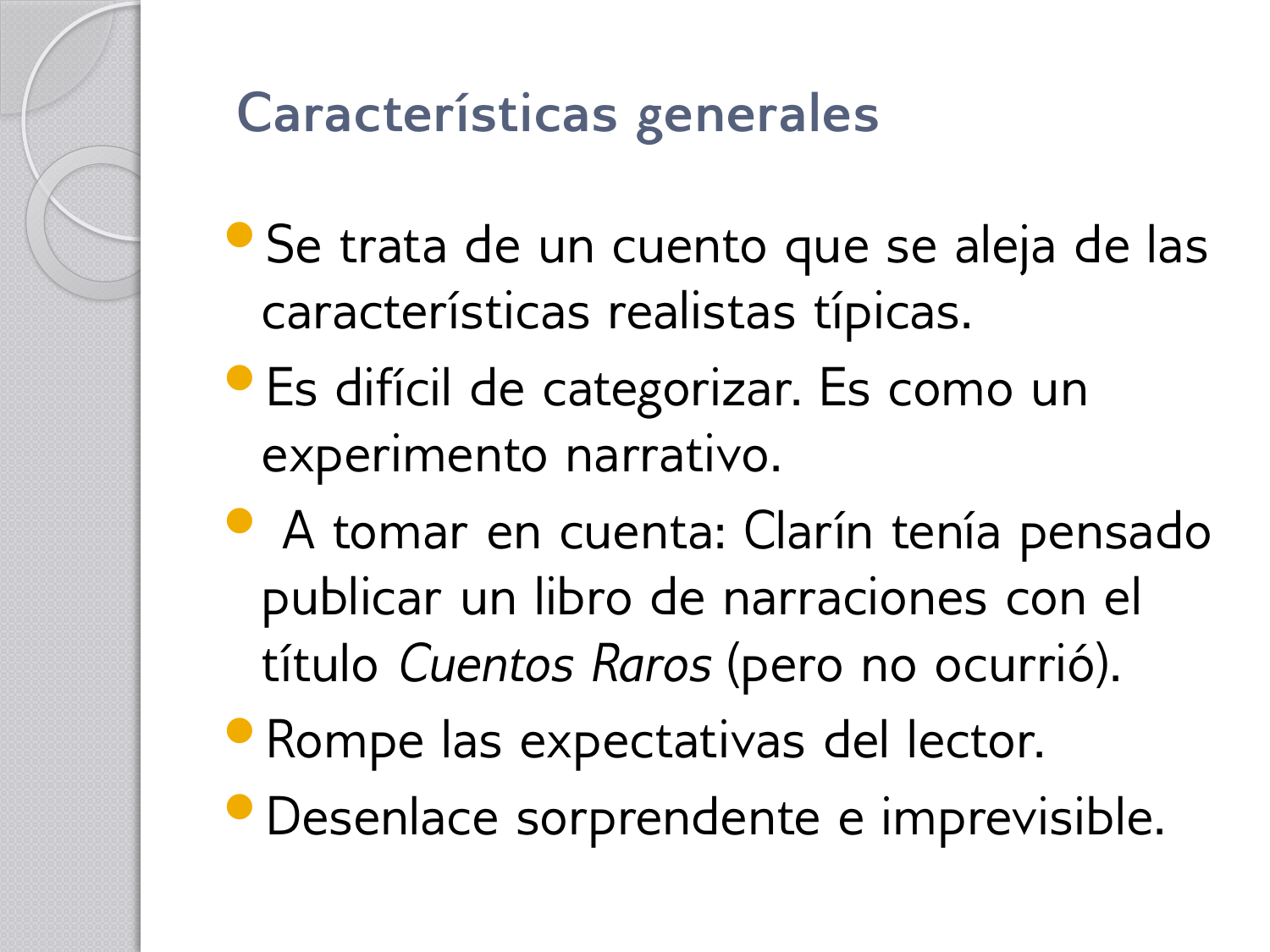

# Características generales
Se trata de un cuento que se aleja de las características realistas típicas.
Es difícil de categorizar. Es como un experimento narrativo.
 A tomar en cuenta: Clarín tenía pensado publicar un libro de narraciones con el título Cuentos Raros (pero no ocurrió).
Rompe las expectativas del lector.
Desenlace sorprendente e imprevisible.